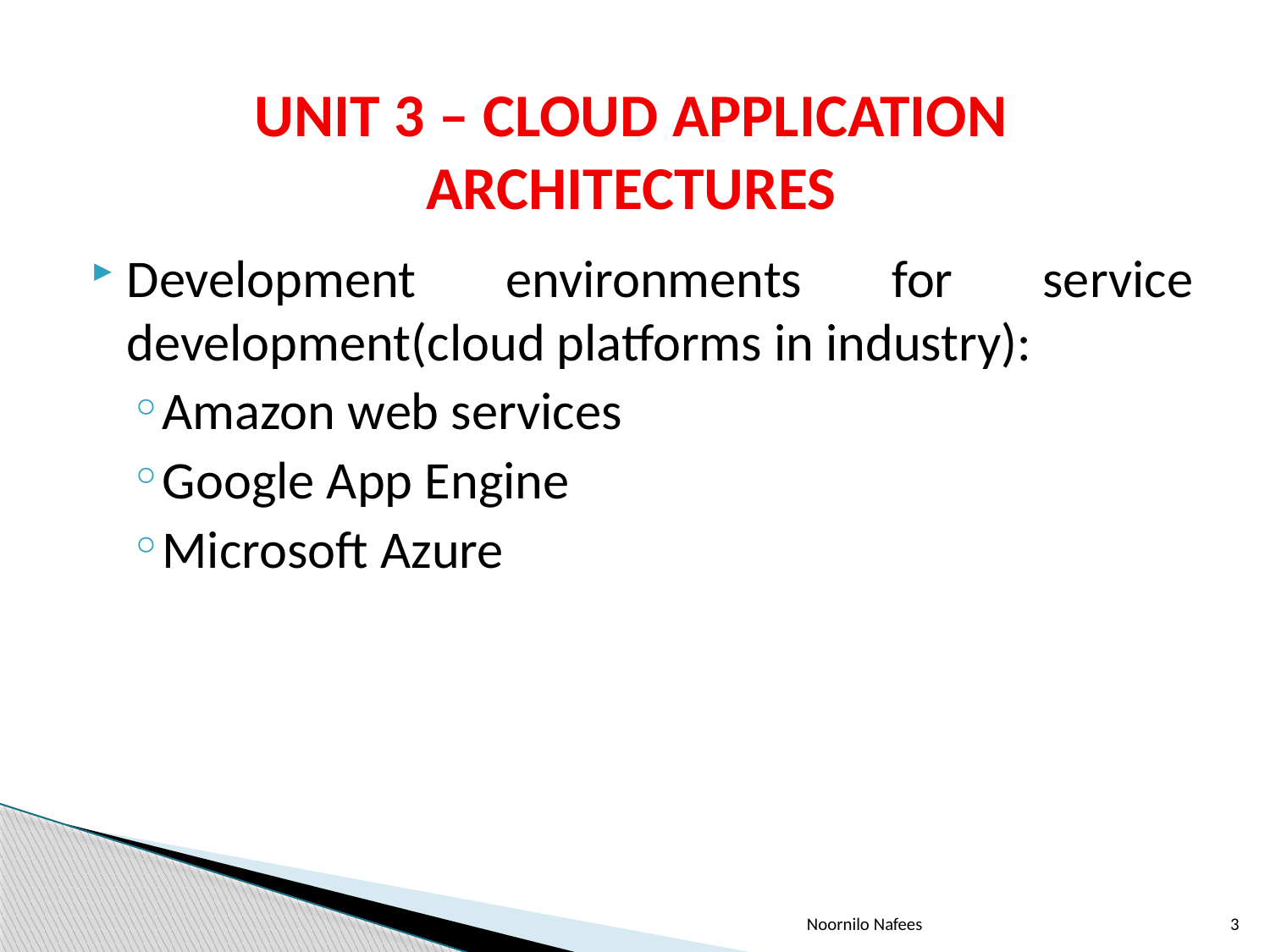

# UNIT 3 – CLOUD APPLICATION ARCHITECTURES
Development environments for service development(cloud platforms in industry):
Amazon web services
Google App Engine
Microsoft Azure
Noornilo Nafees
3